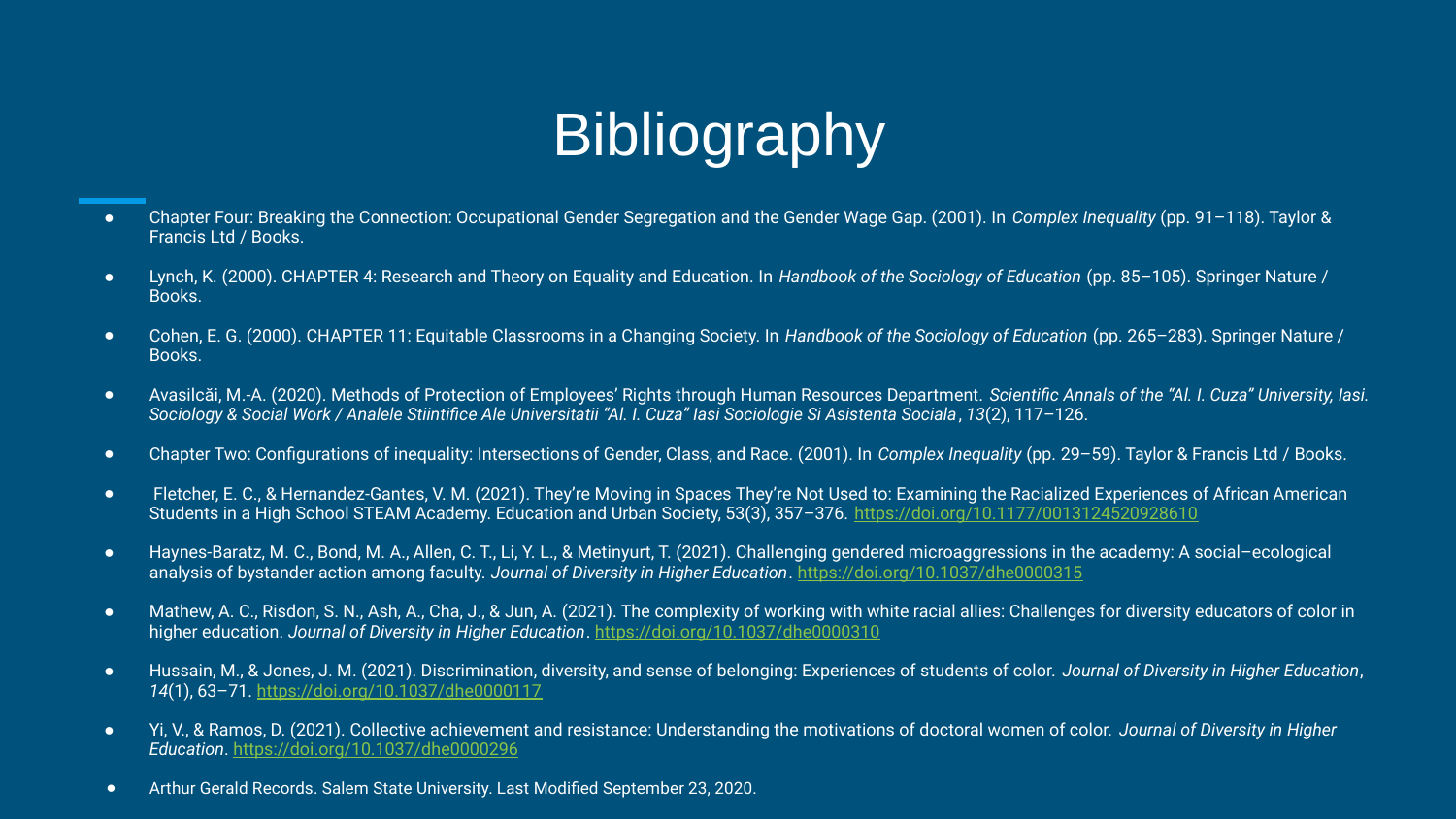

# Bibliography
Chapter Four: Breaking the Connection: Occupational Gender Segregation and the Gender Wage Gap. (2001). In Complex Inequality (pp. 91–118). Taylor & Francis Ltd / Books.

Lynch, K. (2000). CHAPTER 4: Research and Theory on Equality and Education. In Handbook of the Sociology of Education (pp. 85–105). Springer Nature / Books.

Cohen, E. G. (2000). CHAPTER 11: Equitable Classrooms in a Changing Society. In Handbook of the Sociology of Education (pp. 265–283). Springer Nature / Books.

Avasilcăi, M.-A. (2020). Methods of Protection of Employees’ Rights through Human Resources Department. Scientific Annals of the “Al. I. Cuza” University, Iasi. Sociology & Social Work / Analele Stiintifice Ale Universitatii “Al. I. Cuza” Iasi Sociologie Si Asistenta Sociala, 13(2), 117–126.

Chapter Two: Configurations of inequality: Intersections of Gender, Class, and Race. (2001). In Complex Inequality (pp. 29–59). Taylor & Francis Ltd / Books.

 Fletcher, E. C., & Hernandez-Gantes, V. M. (2021). They’re Moving in Spaces They’re Not Used to: Examining the Racialized Experiences of African American Students in a High School STEAM Academy. Education and Urban Society, 53(3), 357–376. https://doi.org/10.1177/0013124520928610

Haynes-Baratz, M. C., Bond, M. A., Allen, C. T., Li, Y. L., & Metinyurt, T. (2021). Challenging gendered microaggressions in the academy: A social–ecological analysis of bystander action among faculty. Journal of Diversity in Higher Education. https://doi.org/10.1037/dhe0000315

Mathew, A. C., Risdon, S. N., Ash, A., Cha, J., & Jun, A. (2021). The complexity of working with white racial allies: Challenges for diversity educators of color in higher education. Journal of Diversity in Higher Education. https://doi.org/10.1037/dhe0000310

Hussain, M., & Jones, J. M. (2021). Discrimination, diversity, and sense of belonging: Experiences of students of color. Journal of Diversity in Higher Education, 14(1), 63–71. https://doi.org/10.1037/dhe0000117

Yi, V., & Ramos, D. (2021). Collective achievement and resistance: Understanding the motivations of doctoral women of color. Journal of Diversity in Higher Education. https://doi.org/10.1037/dhe0000296

Arthur Gerald Records. Salem State University. Last Modified September 23, 2020.

Afro-Am Society Records. Salem State University. Last Modified September 23, 2020.